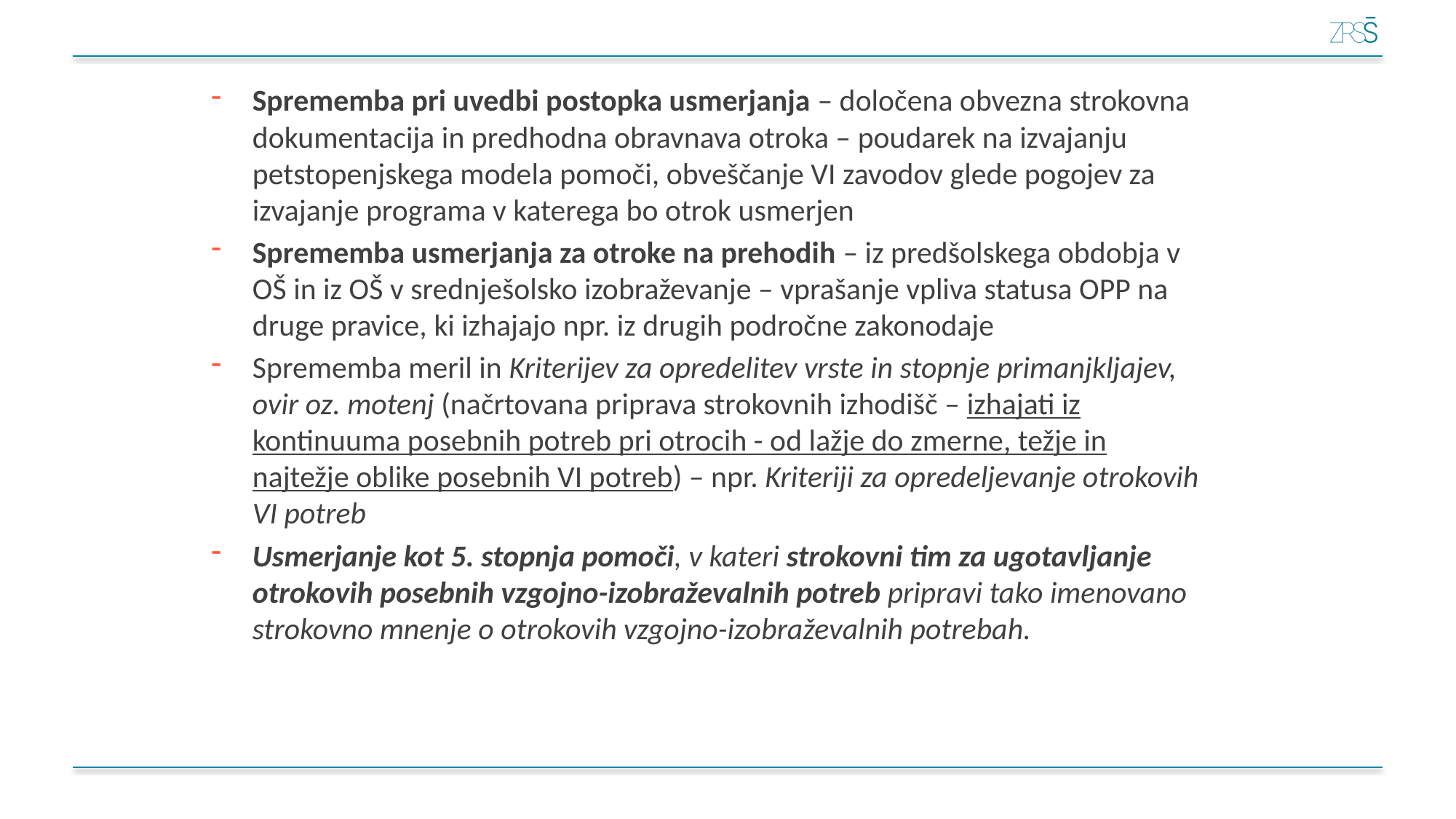

Sprememba pri uvedbi postopka usmerjanja – določena obvezna strokovna dokumentacija in predhodna obravnava otroka – poudarek na izvajanju petstopenjskega modela pomoči, obveščanje VI zavodov glede pogojev za izvajanje programa v katerega bo otrok usmerjen
Sprememba usmerjanja za otroke na prehodih – iz predšolskega obdobja v OŠ in iz OŠ v srednješolsko izobraževanje – vprašanje vpliva statusa OPP na druge pravice, ki izhajajo npr. iz drugih področne zakonodaje
Sprememba meril in Kriterijev za opredelitev vrste in stopnje primanjkljajev, ovir oz. motenj (načrtovana priprava strokovnih izhodišč – izhajati iz kontinuuma posebnih potreb pri otrocih - od lažje do zmerne, težje in najtežje oblike posebnih VI potreb) – npr. Kriteriji za opredeljevanje otrokovih VI potreb
Usmerjanje kot 5. stopnja pomoči, v kateri strokovni tim za ugotavljanje otrokovih posebnih vzgojno-izobraževalnih potreb pripravi tako imenovano strokovno mnenje o otrokovih vzgojno-izobraževalnih potrebah.